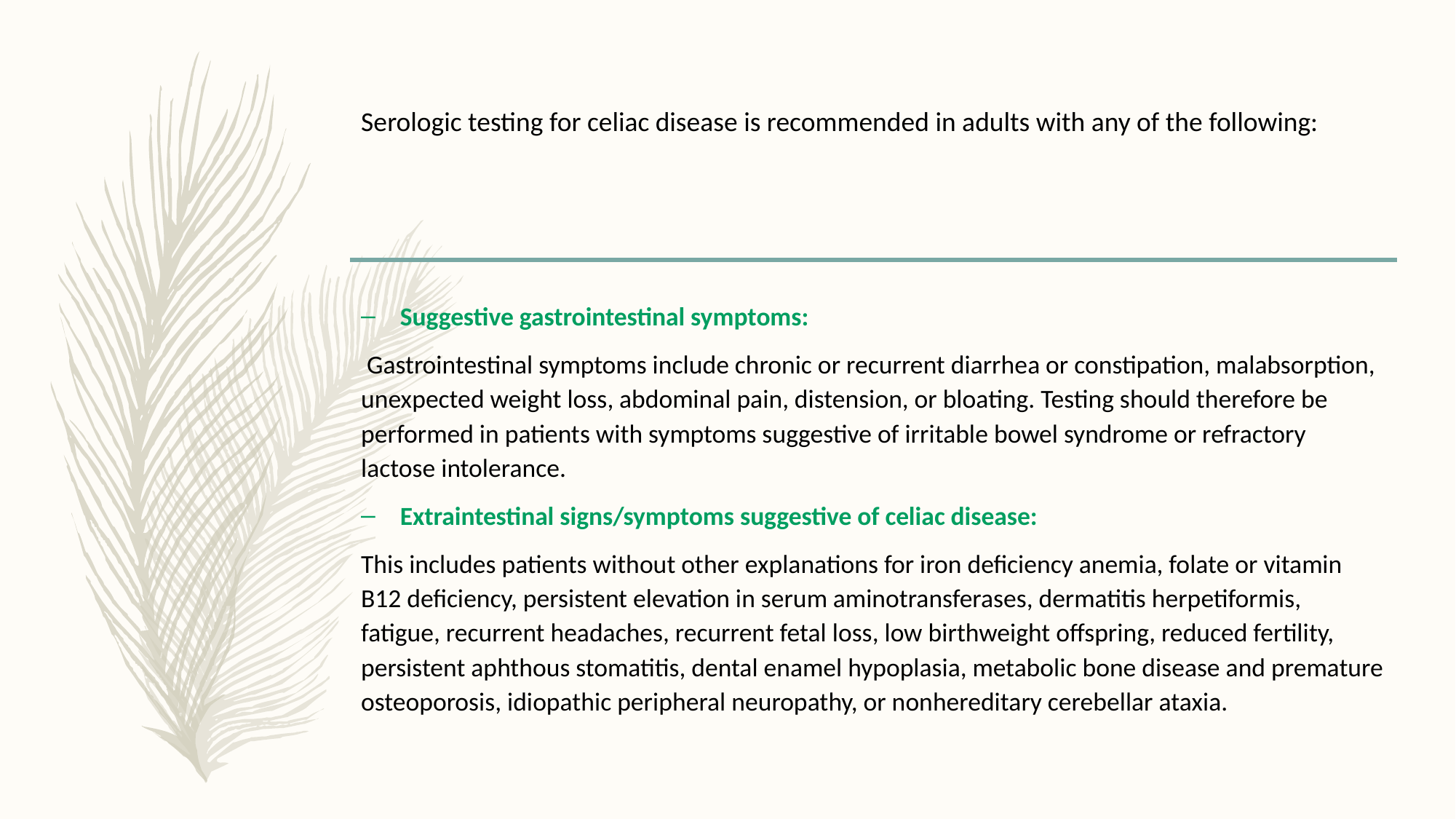

# Serologic testing for celiac disease is recommended in adults with any of the following:
Suggestive gastrointestinal symptoms:
 Gastrointestinal symptoms include chronic or recurrent diarrhea or constipation, malabsorption, unexpected weight loss, abdominal pain, distension, or bloating. Testing should therefore be performed in patients with symptoms suggestive of irritable bowel syndrome or refractory lactose intolerance.
Extraintestinal signs/symptoms suggestive of celiac disease:
This includes patients without other explanations for iron deficiency anemia, folate or vitamin B12 deficiency, persistent elevation in serum aminotransferases, dermatitis herpetiformis, fatigue, recurrent headaches, recurrent fetal loss, low birthweight offspring, reduced fertility, persistent aphthous stomatitis, dental enamel hypoplasia, metabolic bone disease and premature osteoporosis, idiopathic peripheral neuropathy, or nonhereditary cerebellar ataxia.